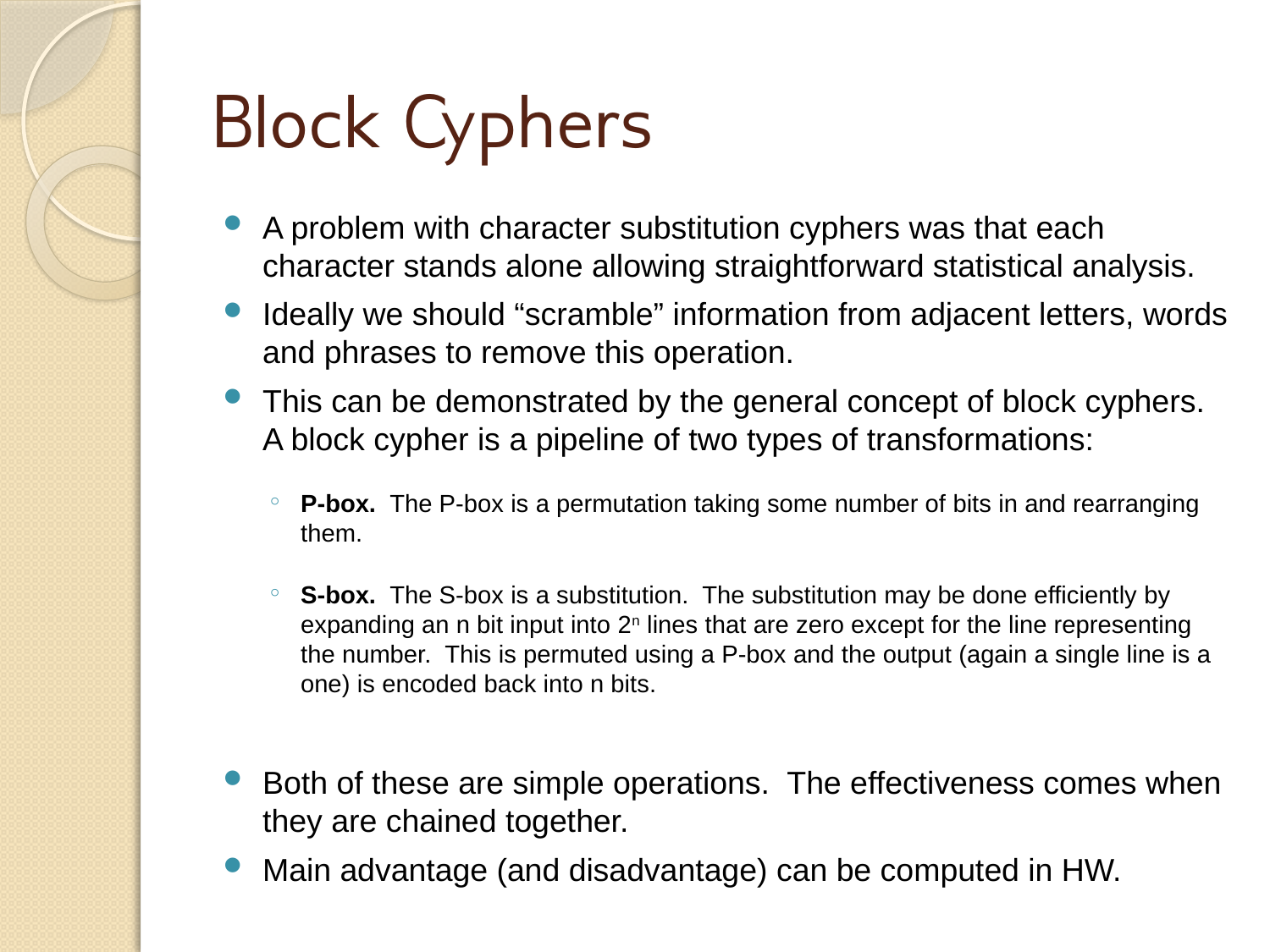

# Block Cyphers
A problem with character substitution cyphers was that each character stands alone allowing straightforward statistical analysis.
Ideally we should “scramble” information from adjacent letters, words and phrases to remove this operation.
This can be demonstrated by the general concept of block cyphers.  A block cypher is a pipeline of two types of transformations:

P-box.  The P-box is a permutation taking some number of bits in and rearranging them.

S-box.  The S-box is a substitution.  The substitution may be done efficiently by expanding an n bit input into 2n lines that are zero except for the line representing the number.  This is permuted using a P-box and the output (again a single line is a one) is encoded back into n bits.

Both of these are simple operations.  The effectiveness comes when they are chained together.
Main advantage (and disadvantage) can be computed in HW.